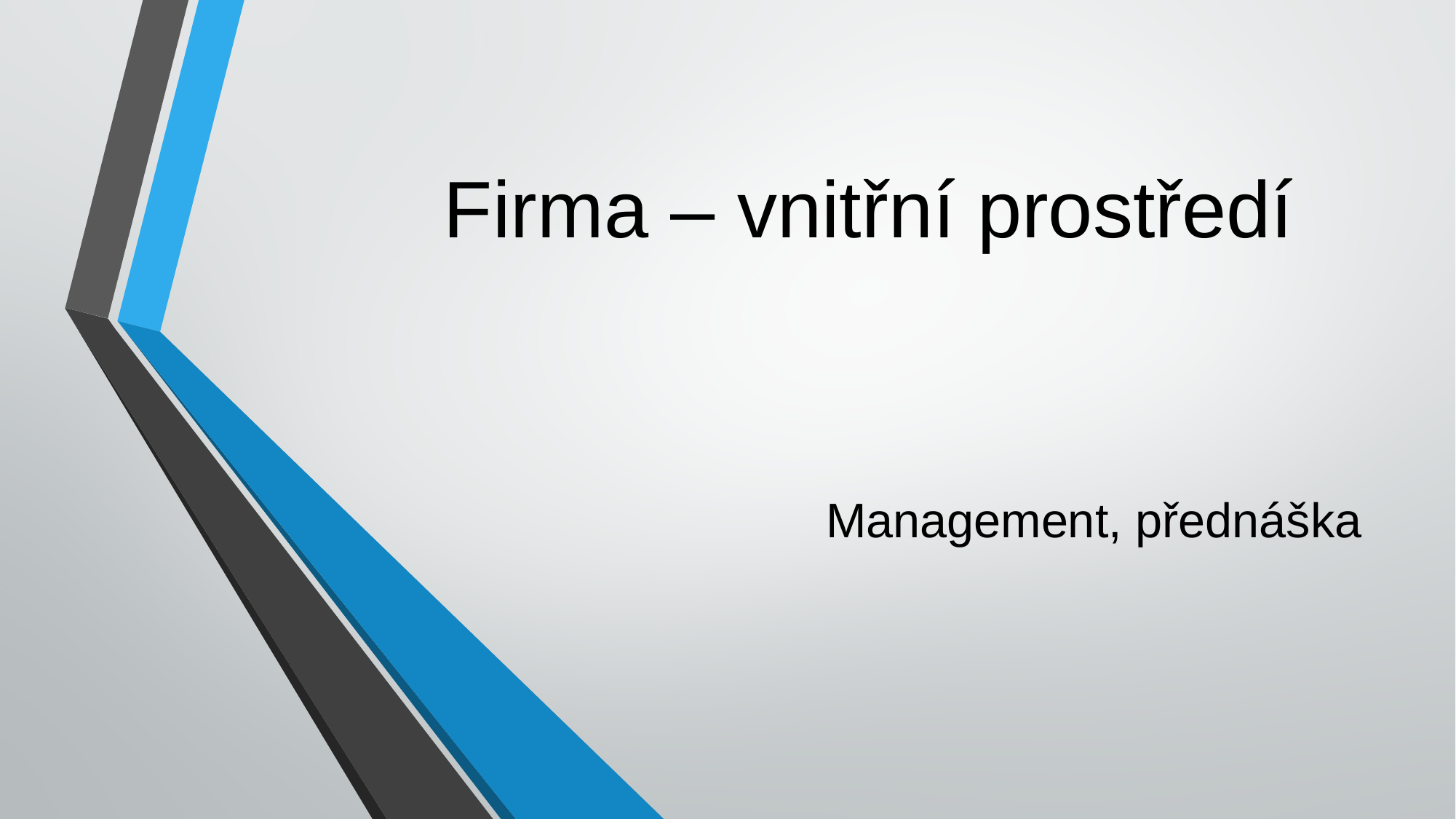

# Firma – vnitřní prostředí
Management, přednáška